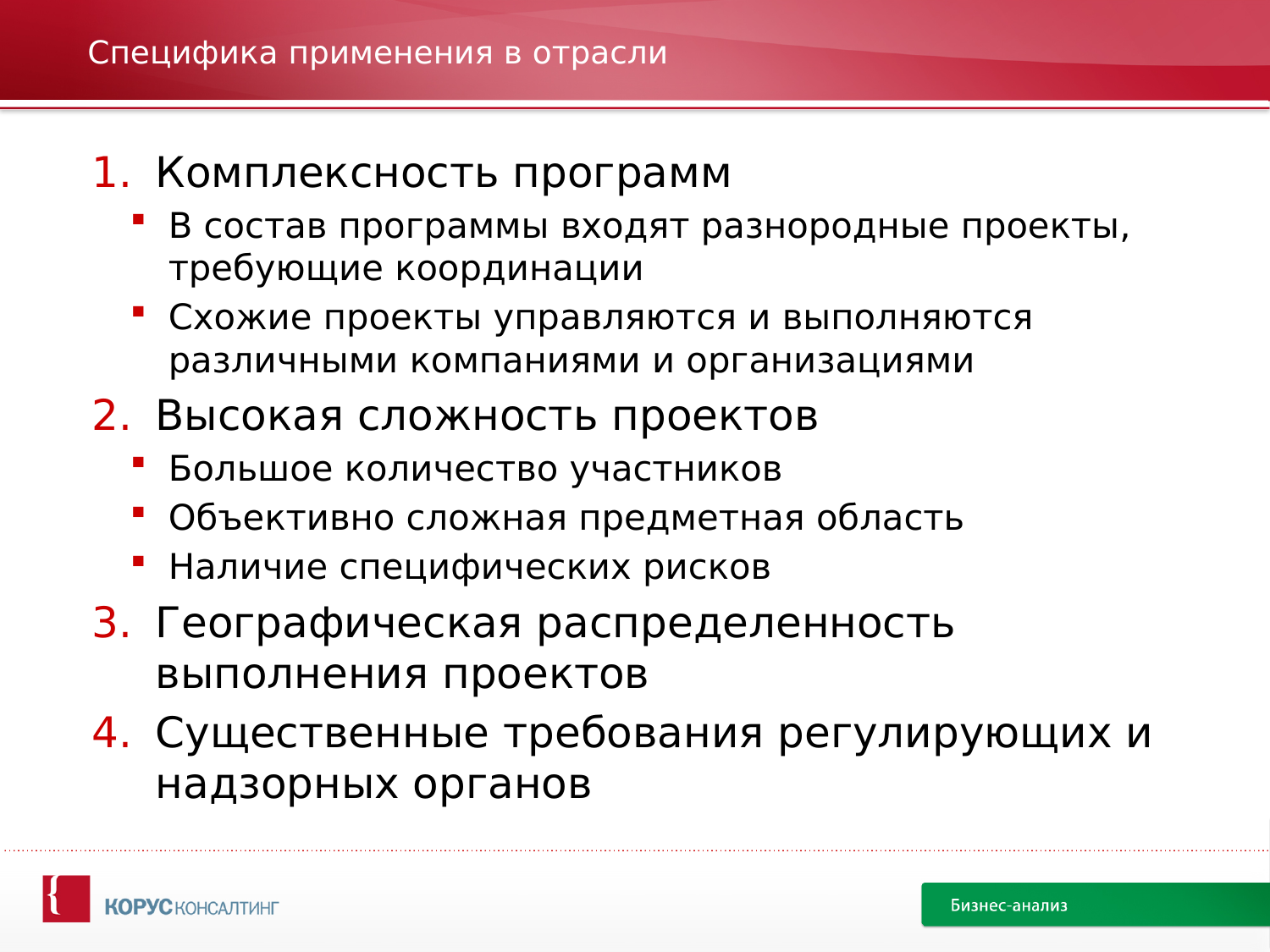

# Специфика применения в отрасли
Комплексность программ
В состав программы входят разнородные проекты, требующие координации
Схожие проекты управляются и выполняются различными компаниями и организациями
Высокая сложность проектов
Большое количество участников
Объективно сложная предметная область
Наличие специфических рисков
Географическая распределенность выполнения проектов
Существенные требования регулирующих и надзорных органов